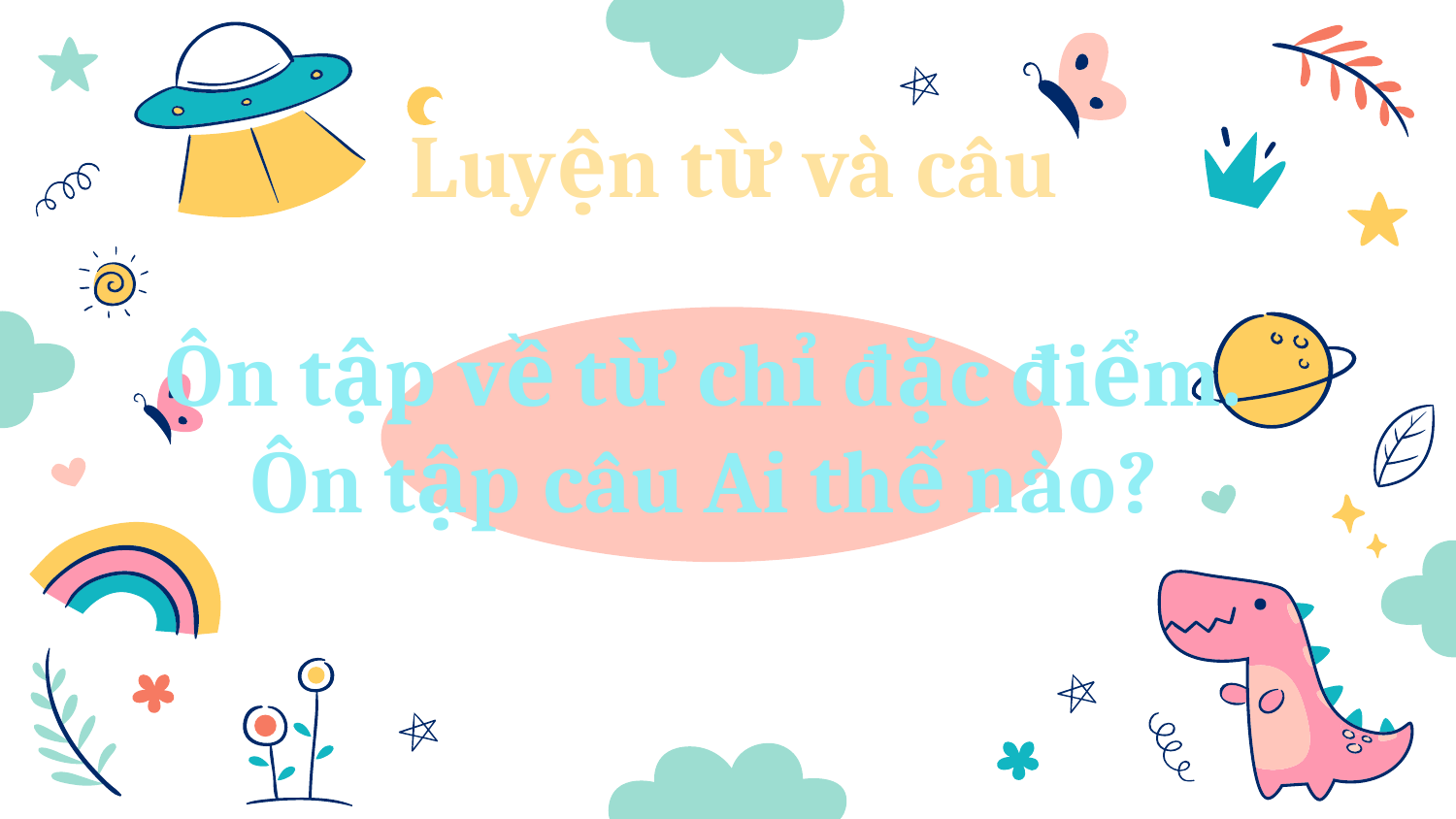

Luyện từ và câu
Ôn tập về từ chỉ đặc điểm. Ôn tập câu Ai thế nào?